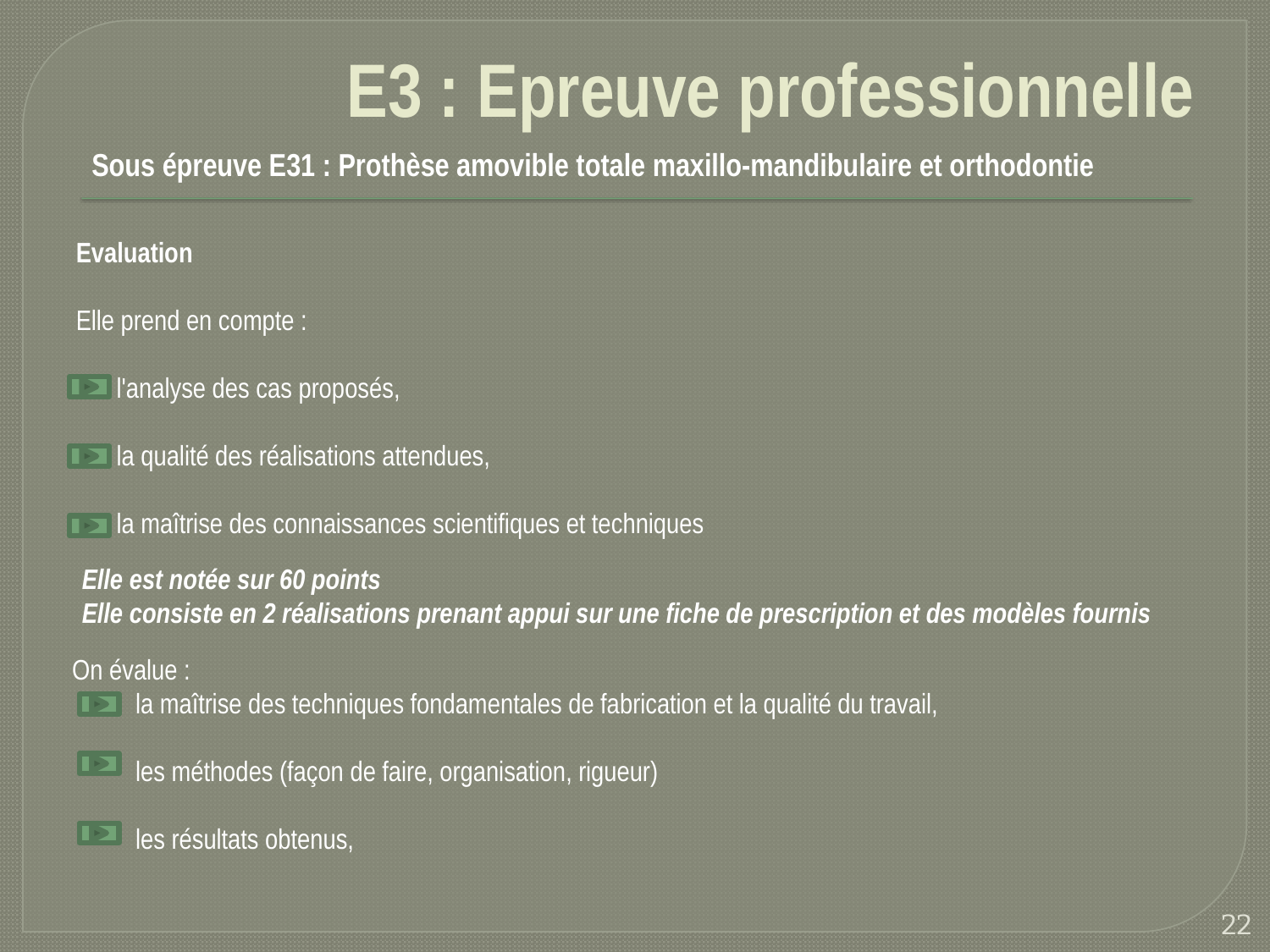

# E3 : Epreuve professionnelle
Sous épreuve E31 : Prothèse amovible totale maxillo-mandibulaire et orthodontie
Evaluation

Elle prend en compte :

	l'analyse des cas proposés,

	la qualité des réalisations attendues,

	la maîtrise des connaissances scientifiques et techniques

Elle est notée sur 60 points
Elle consiste en 2 réalisations prenant appui sur une fiche de prescription et des modèles fournis

On évalue :
la maîtrise des techniques fondamentales de fabrication et la qualité du travail,

les méthodes (façon de faire, organisation, rigueur)

les résultats obtenus,

22